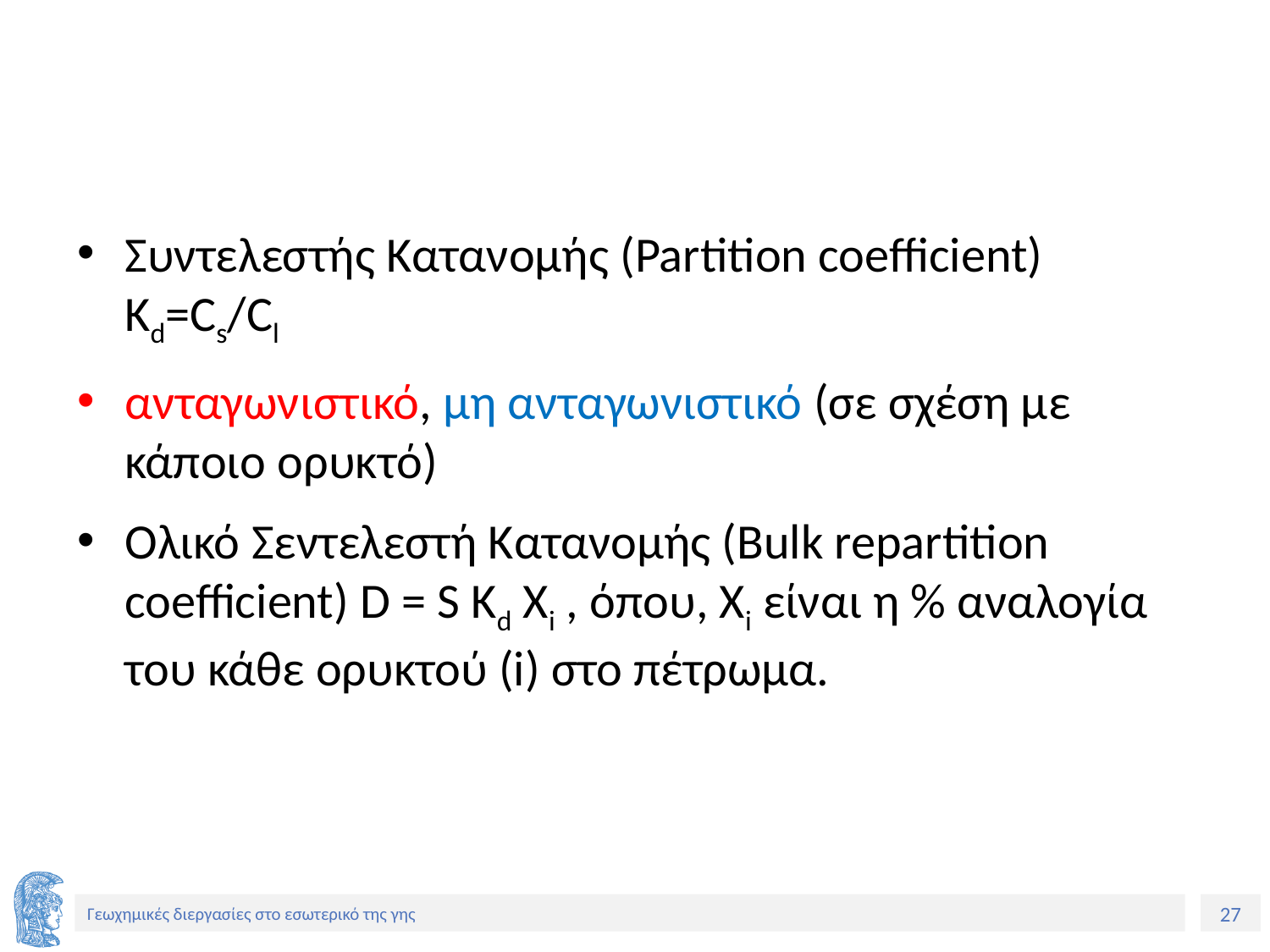

Συντελεστής Κατανομής (Partition coefficient) Kd=Cs/Cl
ανταγωνιστικό, μη ανταγωνιστικό (σε σχέση με κάποιο ορυκτό)
Ολικό Σεντελεστή Κατανομής (Bulk repartition coefficient) D = S Kd Xi , όπου, Xi είναι η % αναλογία του κάθε ορυκτού (i) στο πέτρωμα.